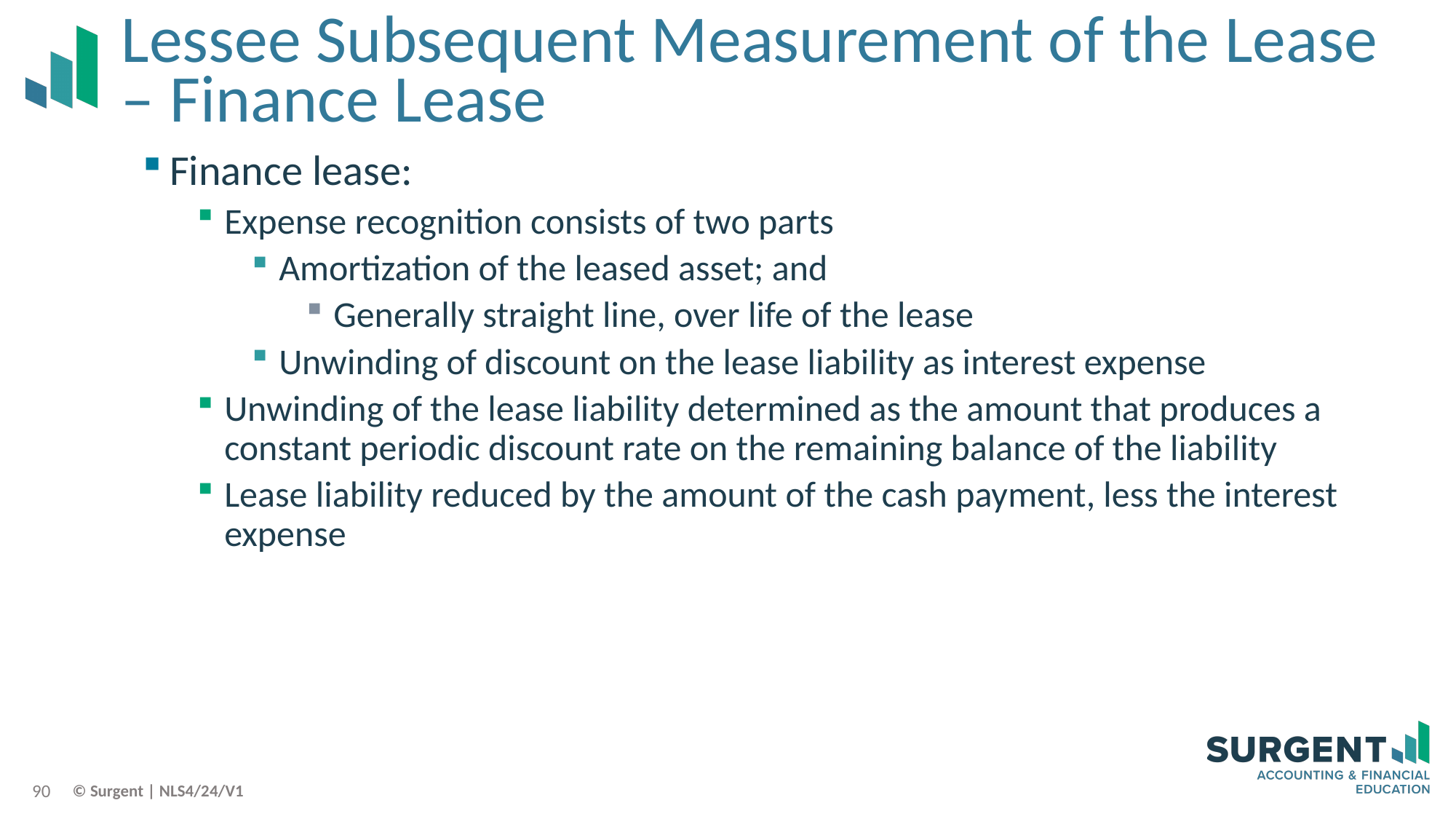

# Lessee Subsequent Measurement of the Lease – Finance Lease
Finance lease:
Expense recognition consists of two parts
Amortization of the leased asset; and
Generally straight line, over life of the lease
Unwinding of discount on the lease liability as interest expense
Unwinding of the lease liability determined as the amount that produces a constant periodic discount rate on the remaining balance of the liability
Lease liability reduced by the amount of the cash payment, less the interest expense
90
© Surgent | NLS4/24/V1